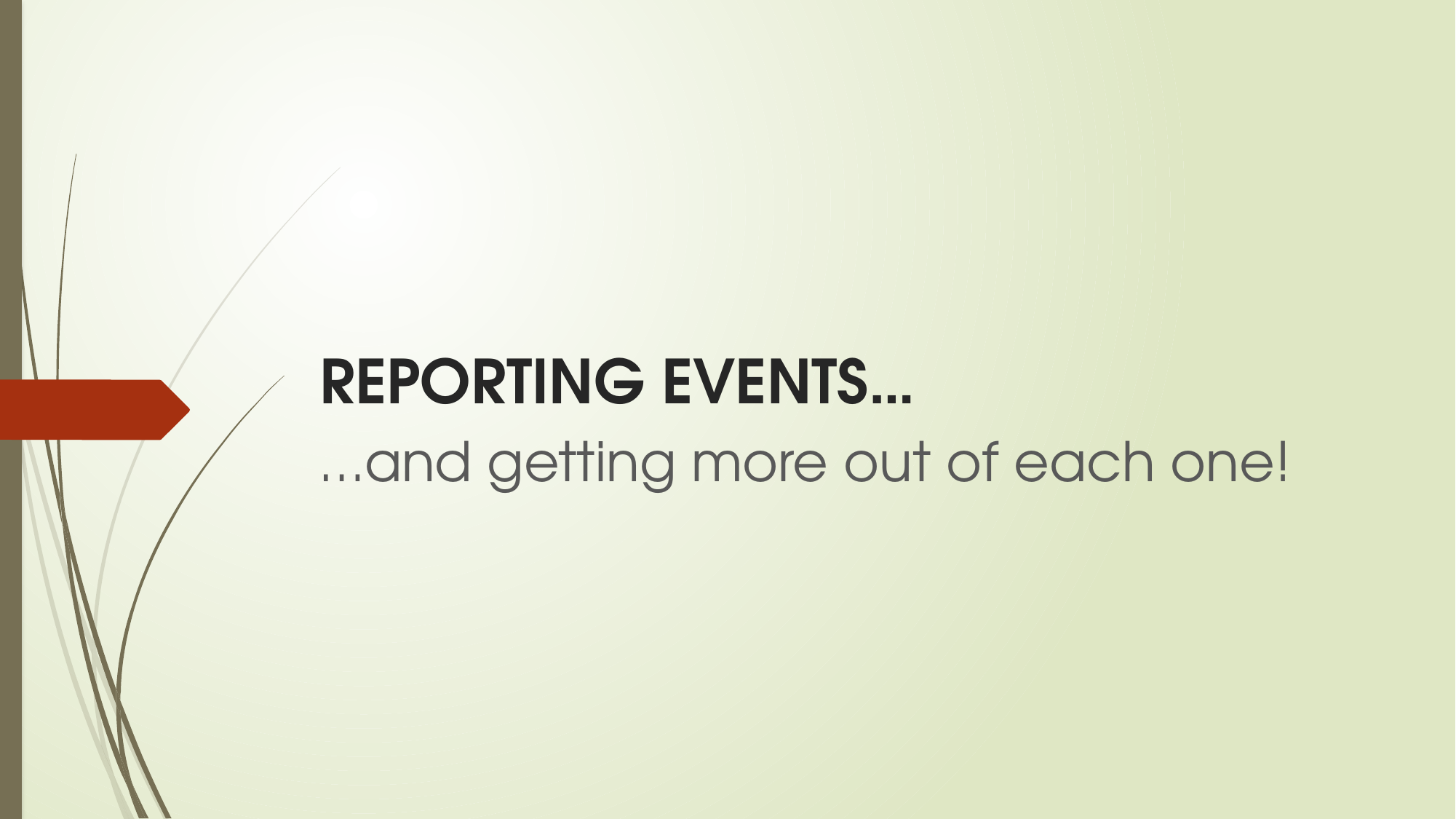

# REPORTING EVENTS…
…and getting more out of each one!